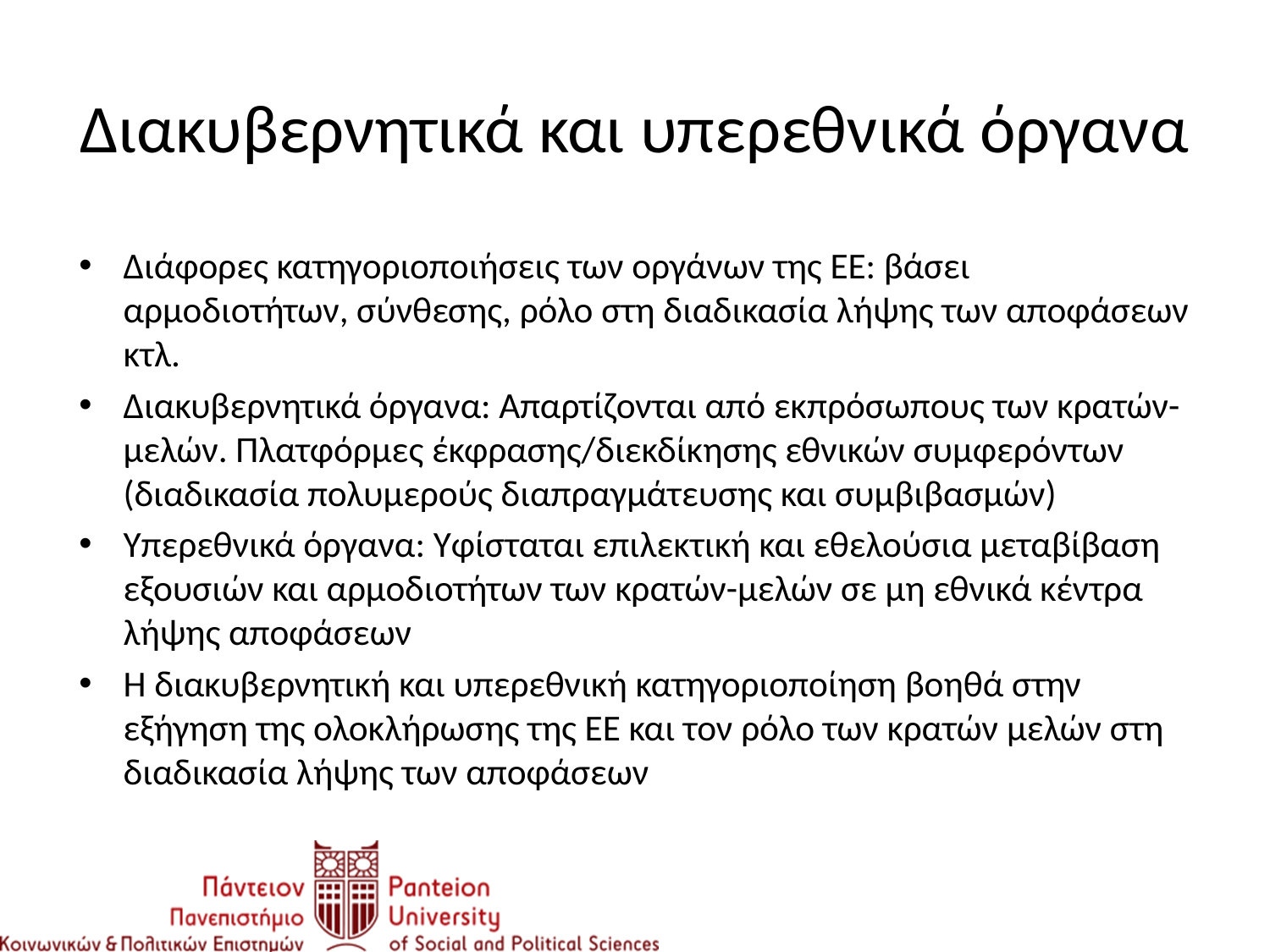

# Διακυβερνητικά και υπερεθνικά όργανα
Διάφορες κατηγοριοποιήσεις των οργάνων της ΕΕ: βάσει αρμοδιοτήτων, σύνθεσης, ρόλο στη διαδικασία λήψης των αποφάσεων κτλ.
Διακυβερνητικά όργανα: Απαρτίζονται από εκπρόσωπους των κρατών-μελών. Πλατφόρμες έκφρασης/διεκδίκησης εθνικών συμφερόντων (διαδικασία πολυμερούς διαπραγμάτευσης και συμβιβασμών)
Υπερεθνικά όργανα: Υφίσταται επιλεκτική και εθελούσια μεταβίβαση εξουσιών και αρμοδιοτήτων των κρατών-μελών σε μη εθνικά κέντρα λήψης αποφάσεων
Η διακυβερνητική και υπερεθνική κατηγοριοποίηση βοηθά στην εξήγηση της ολοκλήρωσης της ΕΕ και τον ρόλο των κρατών μελών στη διαδικασία λήψης των αποφάσεων